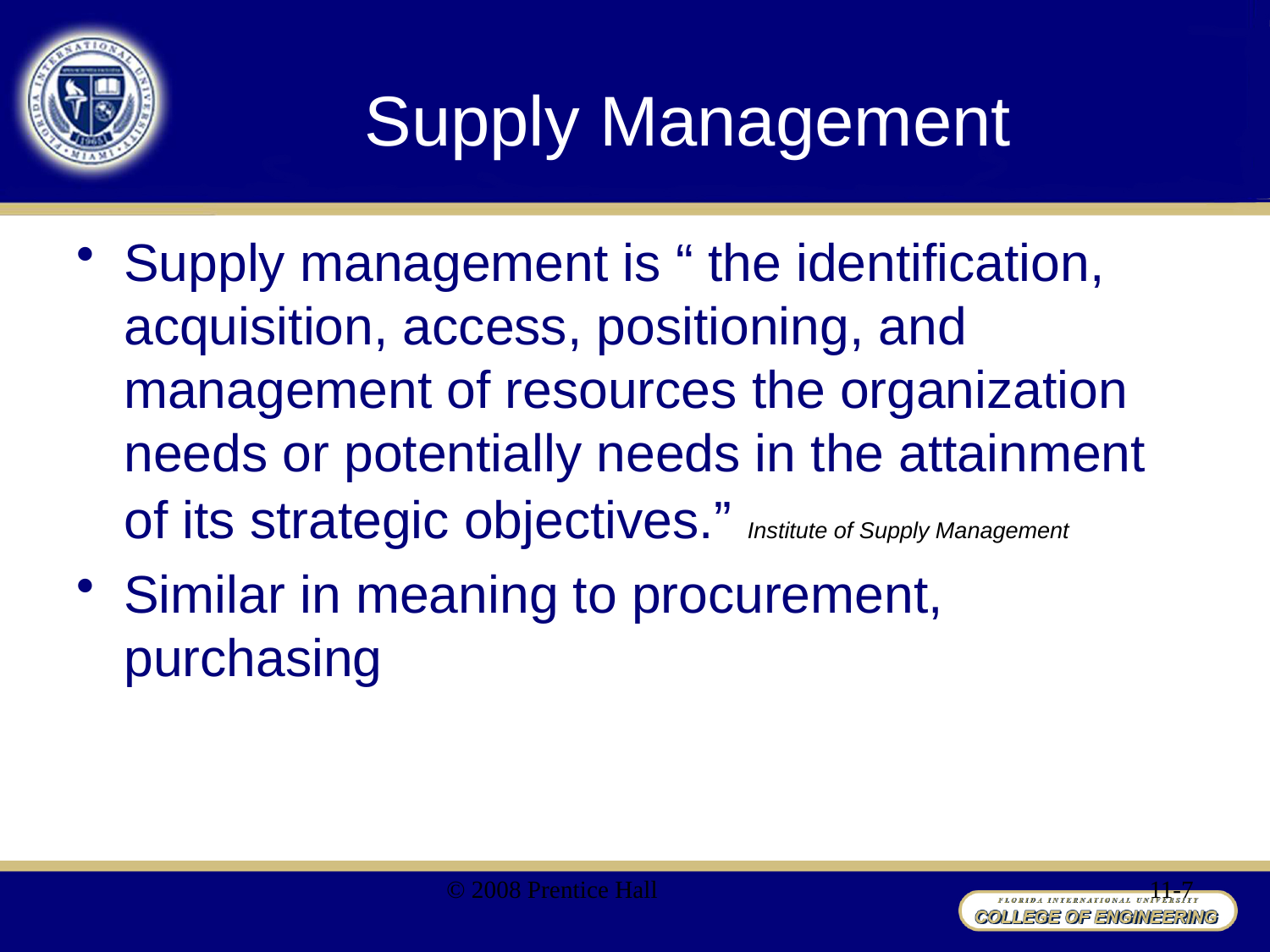

# Supply Management
Supply management is “ the identification, acquisition, access, positioning, and management of resources the organization needs or potentially needs in the attainment of its strategic objectives.” Institute of Supply Management
Similar in meaning to procurement, purchasing
© 2008 Prentice Hall
11-7